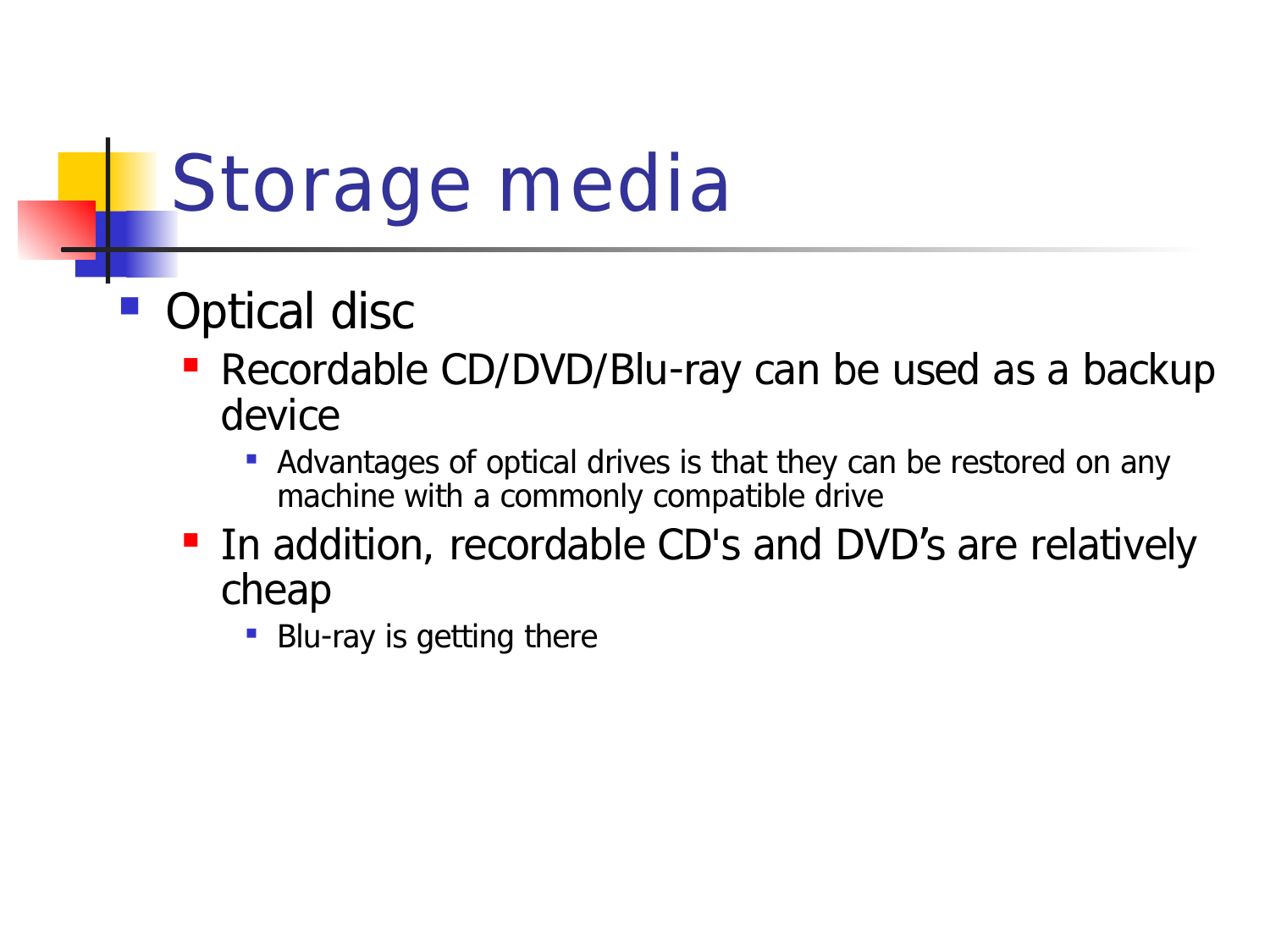

# Storage media
Optical disc
Recordable CD/DVD/Blu-ray can be used as a backup device
Advantages of optical drives is that they can be restored on any machine with a commonly compatible drive
In addition, recordable CD's and DVD’s are relatively cheap
Blu-ray is getting there